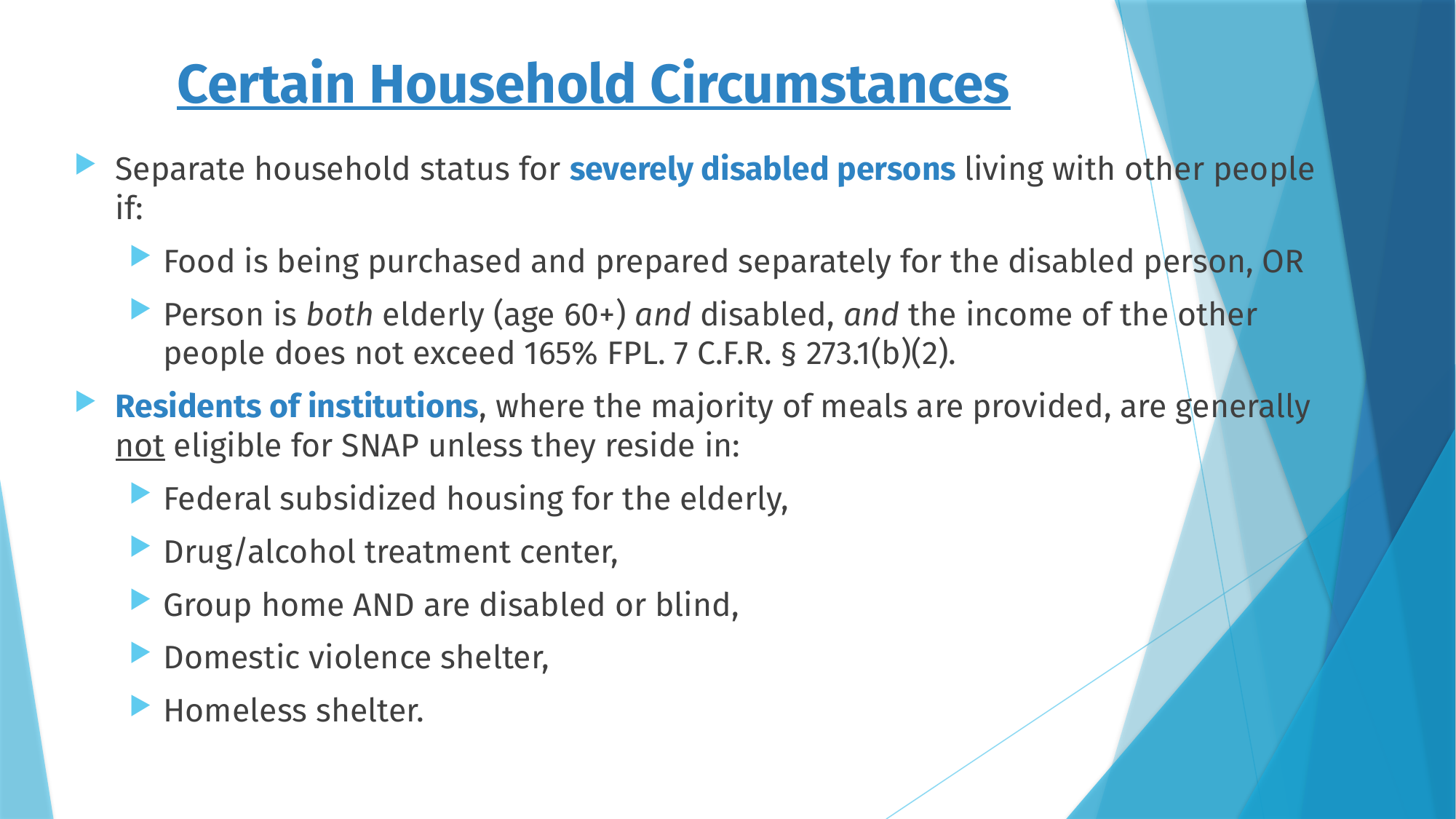

# Certain Household Circumstances
Separate household status for severely disabled persons living with other people if:
Food is being purchased and prepared separately for the disabled person, OR
Person is both elderly (age 60+) and disabled, and the income of the other people does not exceed 165% FPL. 7 C.F.R. § 273.1(b)(2).
Residents of institutions, where the majority of meals are provided, are generally not eligible for SNAP unless they reside in:
Federal subsidized housing for the elderly,
Drug/alcohol treatment center,
Group home AND are disabled or blind,
Domestic violence shelter,
Homeless shelter.